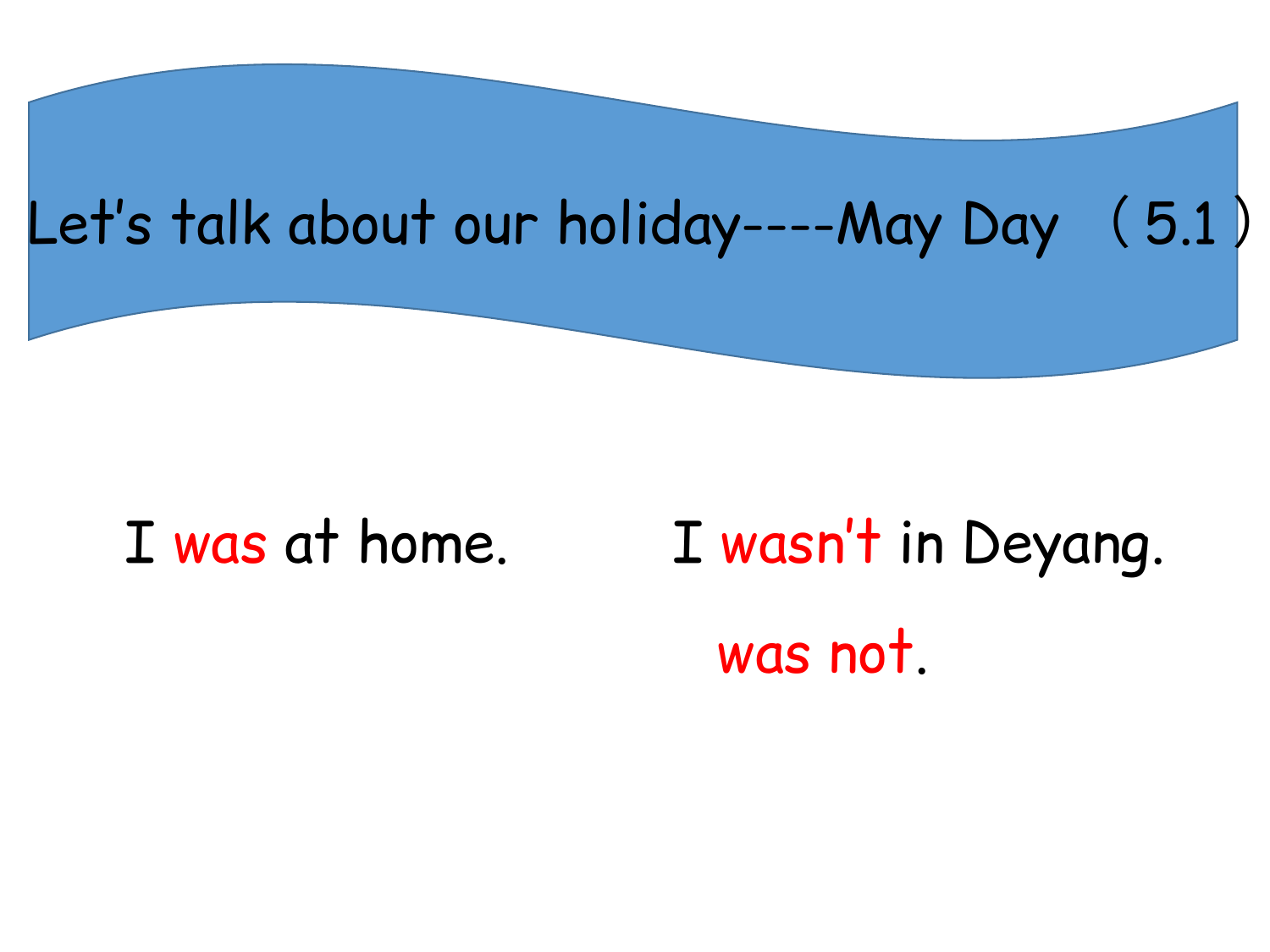

Let’s talk about our holiday----May Day（5.1）
I wasn’t in Deyang.
I was at home.
was not.